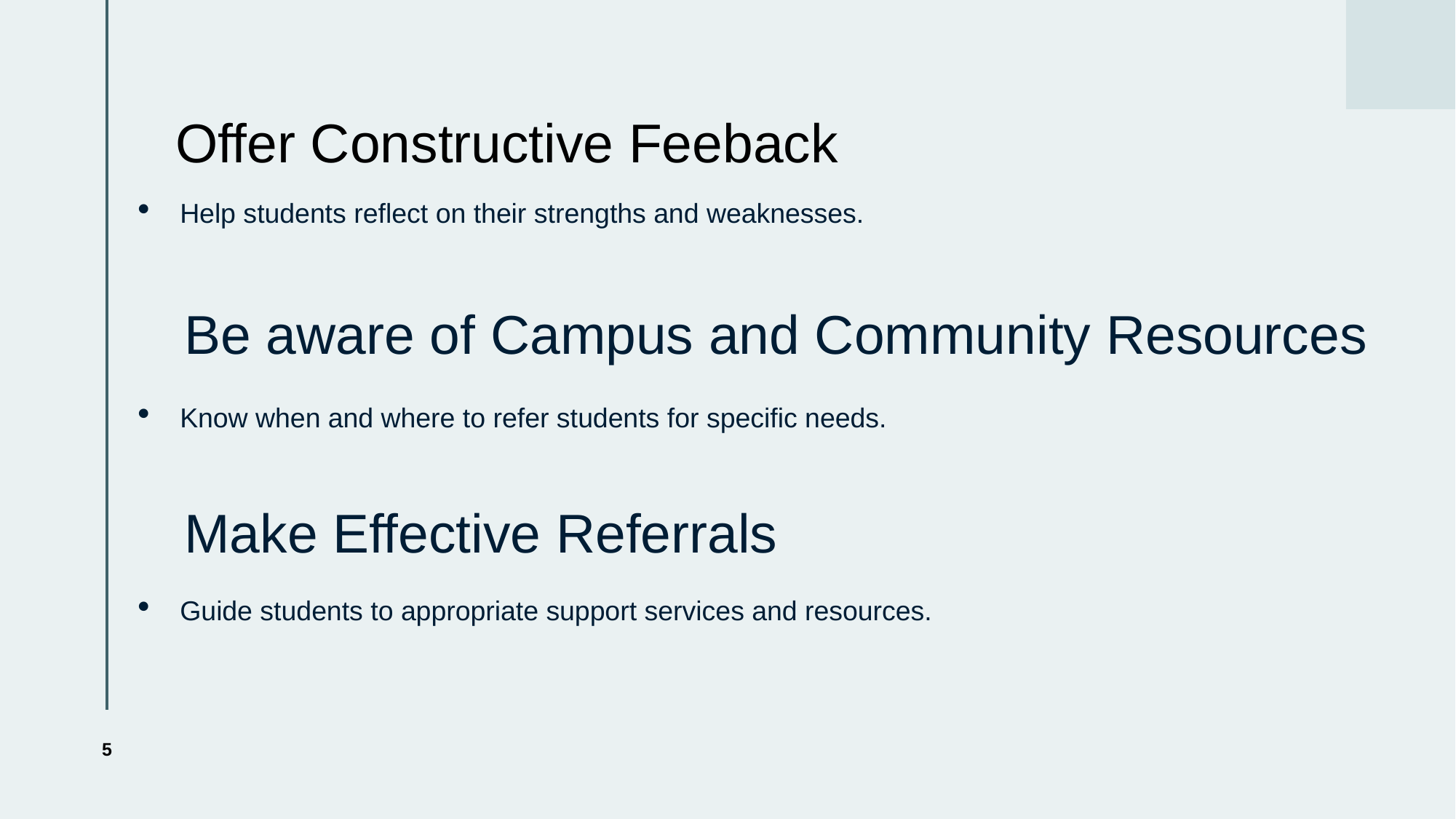

# Offer Constructive Feeback
Help students reflect on their strengths and weaknesses.

   Be aware of Campus and Community Resources

Know when and where to refer students for specific needs.

   Make Effective Referrals
Guide students to appropriate support services and resources.

5